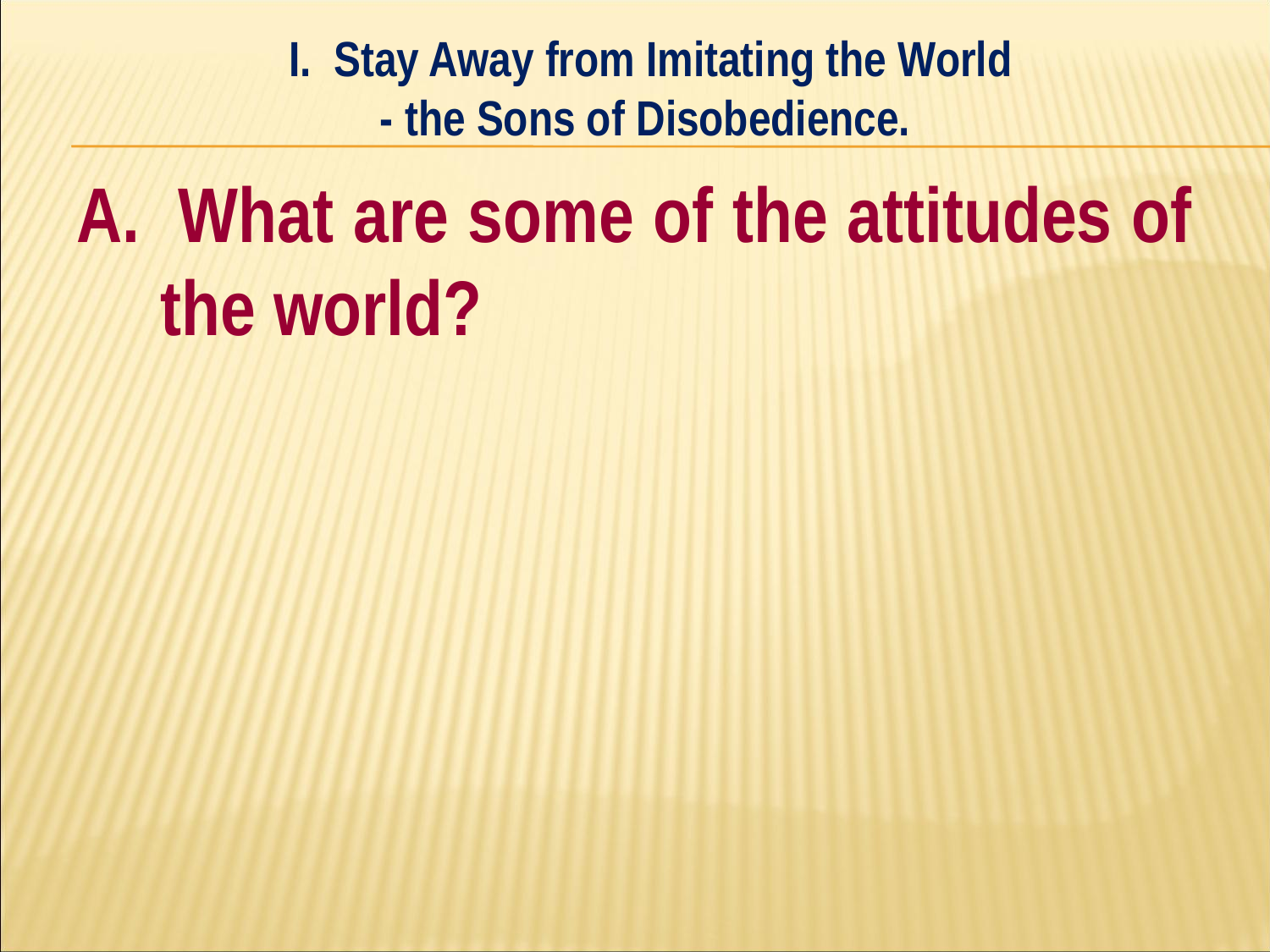

I.  Stay Away from Imitating the World
- the Sons of Disobedience.
#
A.  What are some of the attitudes of the world?